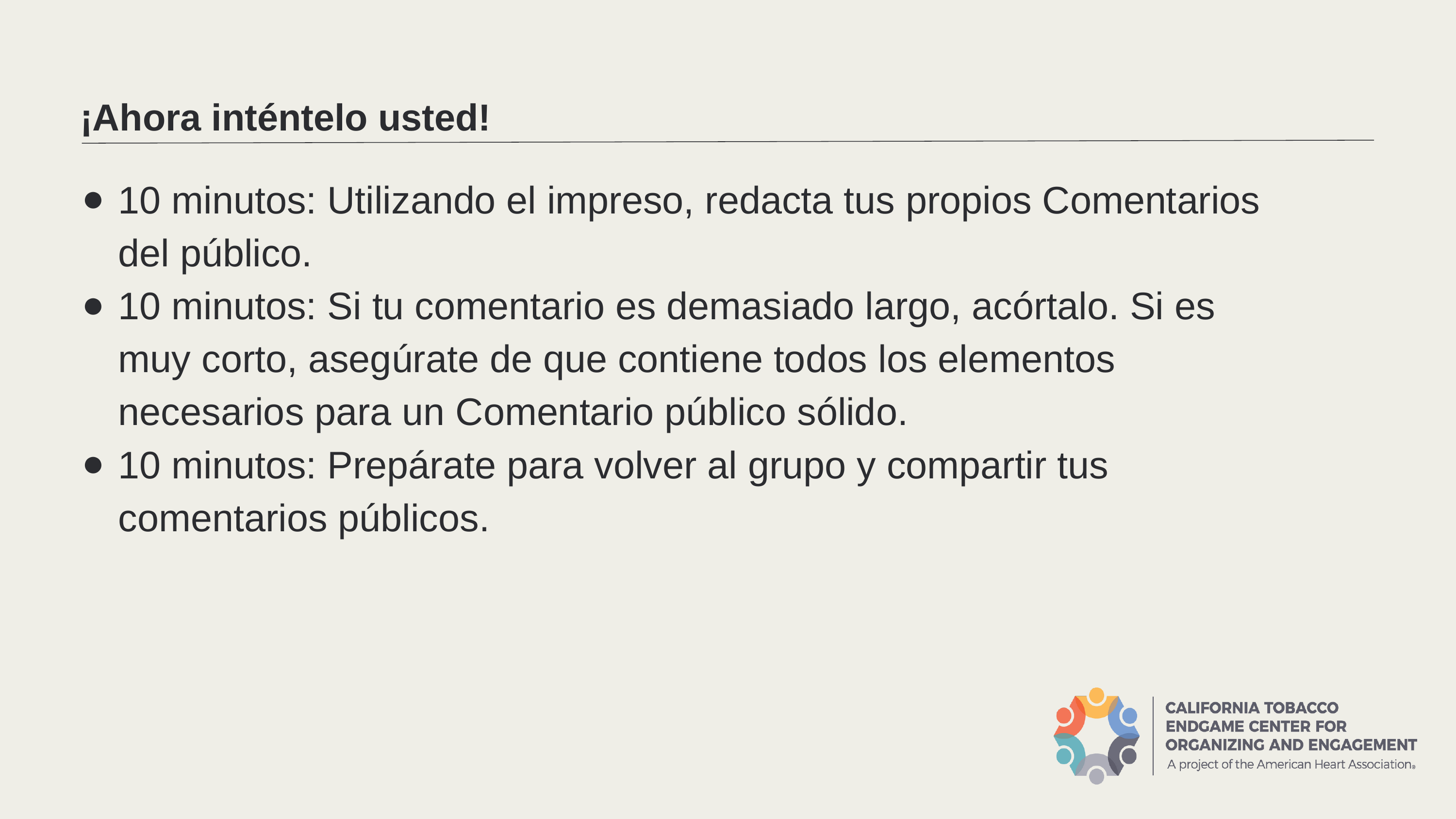

¡Ahora inténtelo usted!
10 minutos: Utilizando el impreso, redacta tus propios Comentarios del público.
10 minutos: Si tu comentario es demasiado largo, acórtalo. Si es muy corto, asegúrate de que contiene todos los elementos necesarios para un Comentario público sólido.
10 minutos: Prepárate para volver al grupo y compartir tus comentarios públicos.